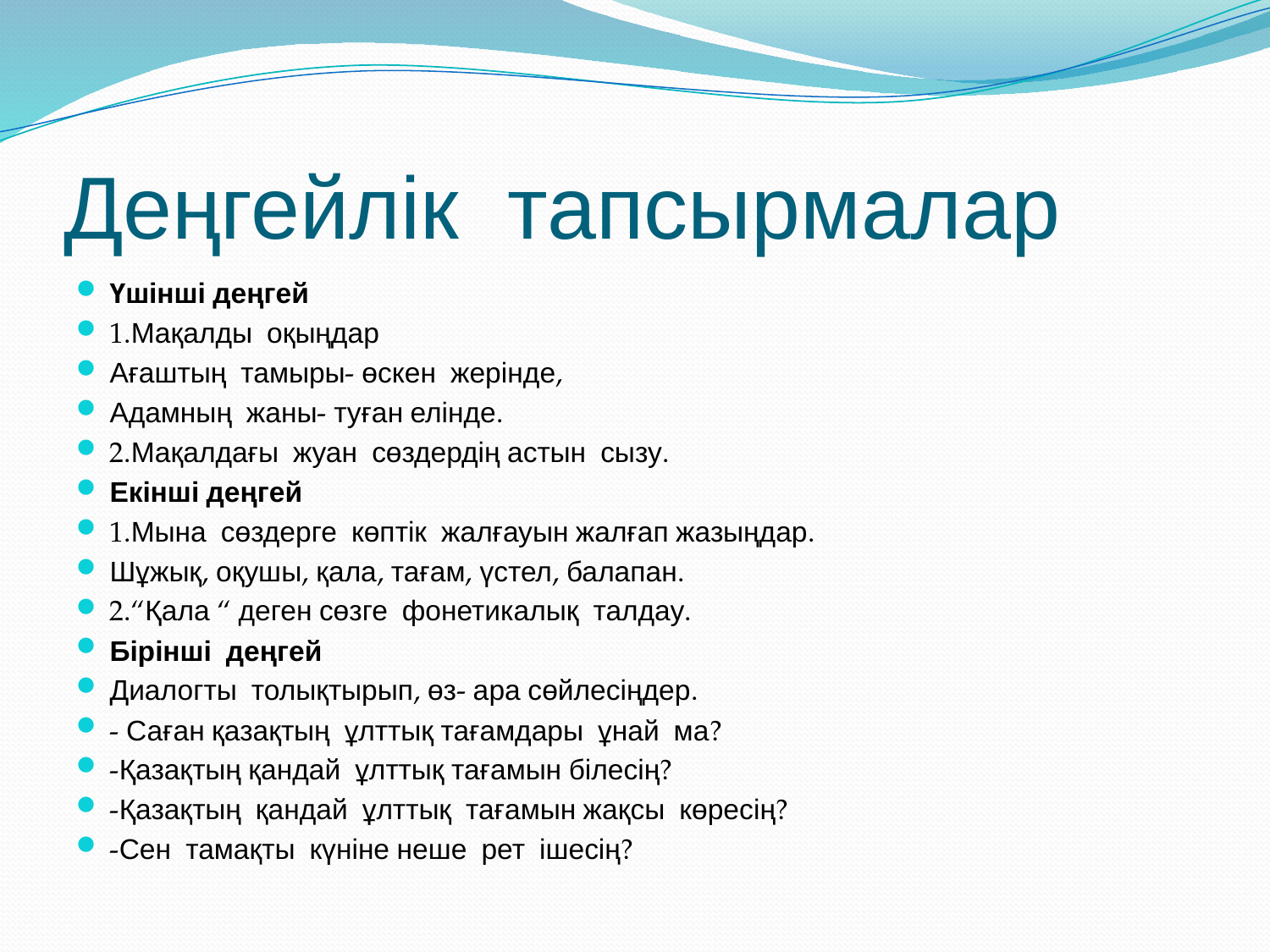

# Деңгейлік  тапсырмалар
Үшінші деңгей
1.Мақалды  оқыңдар
Ағаштың  тамыры- өскен  жерінде,
Адамның  жаны- туған елінде.
2.Мақалдағы  жуан  сөздердің астын  сызу.
Екінші деңгей
1.Мына  сөздерге  көптік  жалғауын жалғап жазыңдар.
Шұжық, оқушы, қала, тағам, үстел, балапан.
2.“Қала “ деген сөзге  фонетикалық  талдау.
Бірінші  деңгей
Диалогты  толықтырып, өз- ара сөйлесіңдер.
- Саған қазақтың  ұлттық тағамдары  ұнай  ма?
-Қазақтың қандай  ұлттық тағамын білесің?
-Қазақтың  қандай  ұлттық  тағамын жақсы  көресің?
-Сен  тамақты  күніне неше  рет  ішесің?